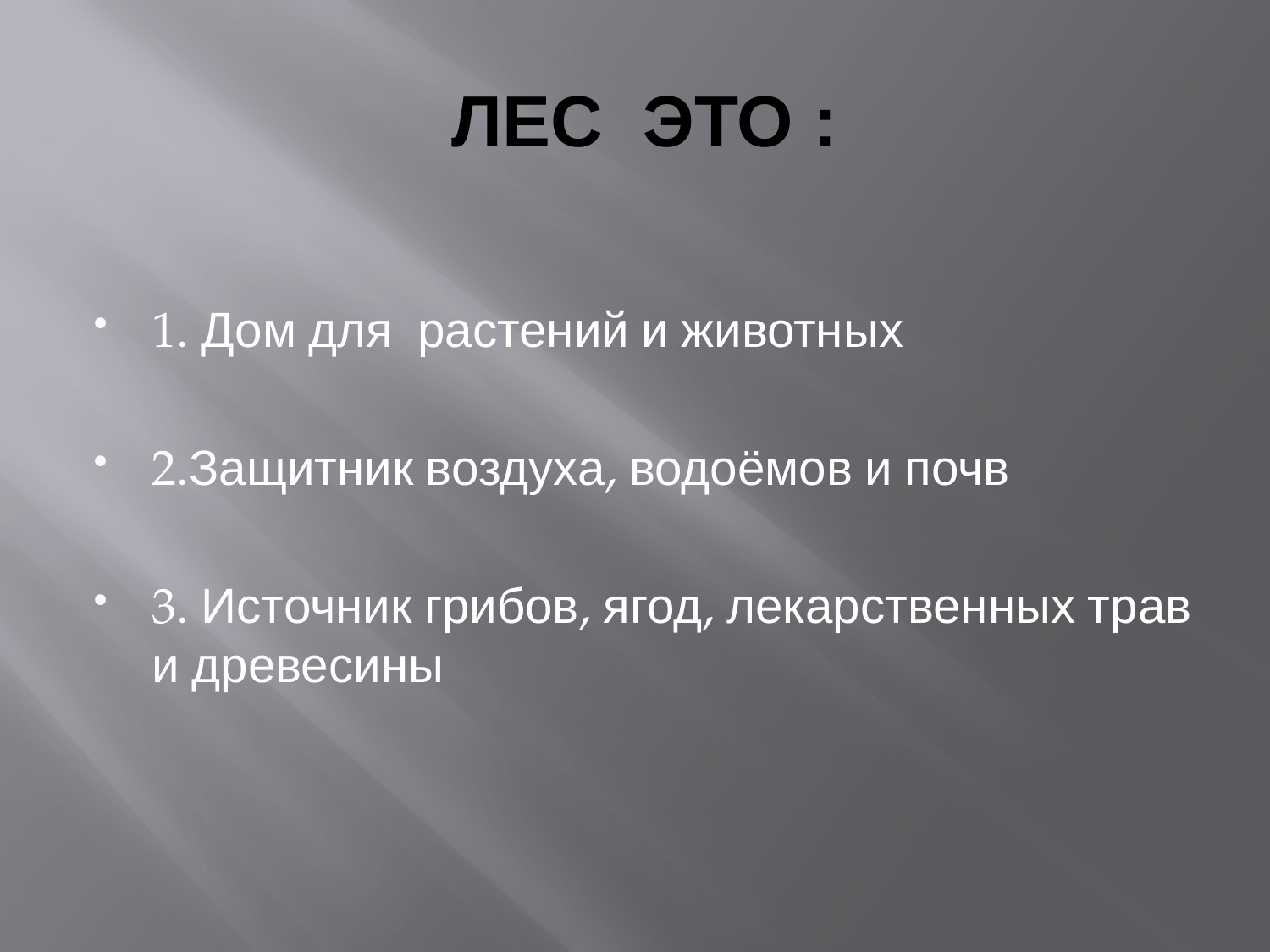

# ЛЕС  ЭТО :

1. Дом для  растений и животных

2.Защитник воздуха, водоёмов и почв

3. Источник грибов, ягод, лекарственных трав и древесины